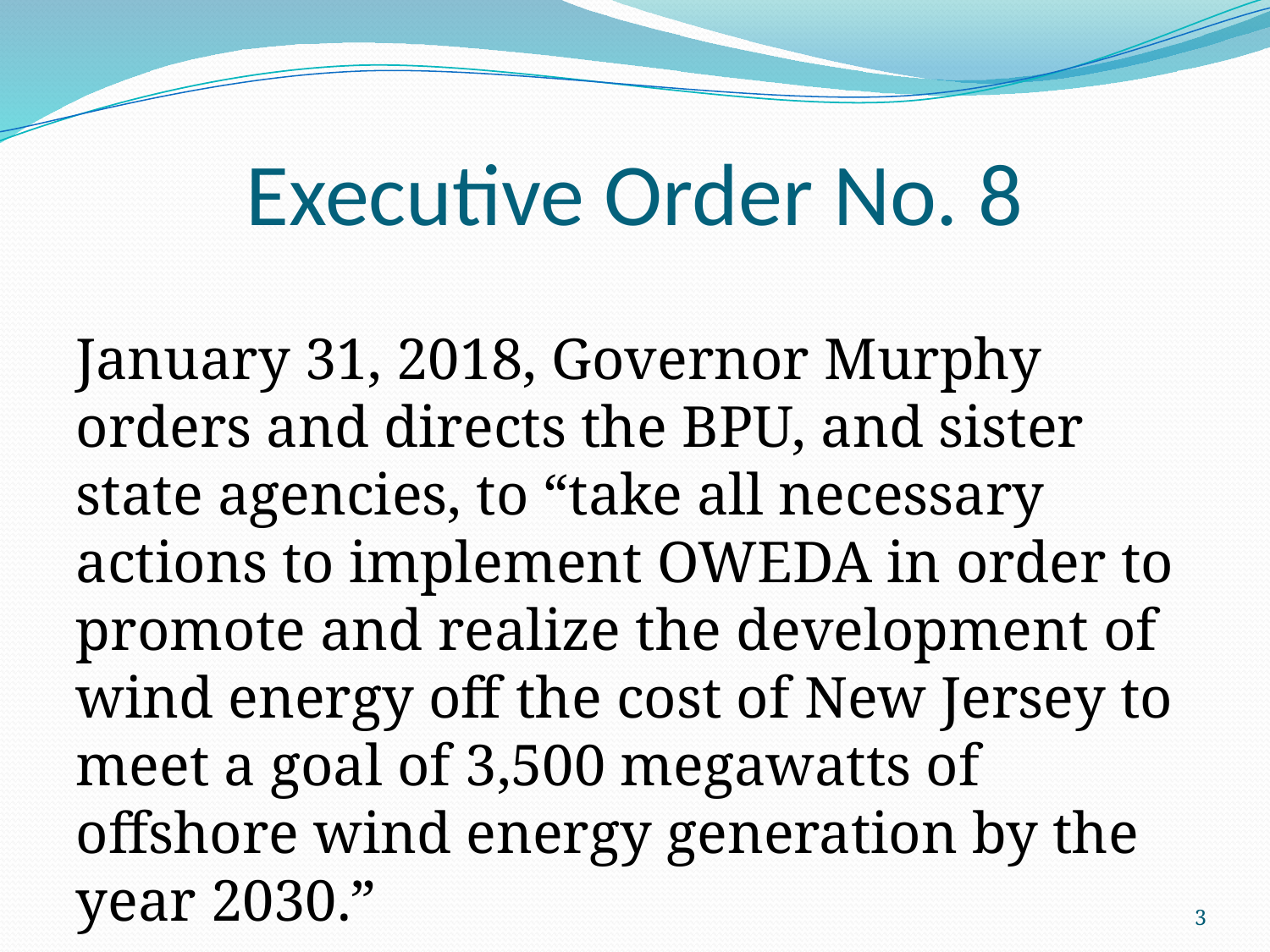

# Executive Order No. 8
January 31, 2018, Governor Murphy orders and directs the BPU, and sister state agencies, to “take all necessary actions to implement OWEDA in order to promote and realize the development of wind energy off the cost of New Jersey to meet a goal of 3,500 megawatts of offshore wind energy generation by the year 2030.”

3